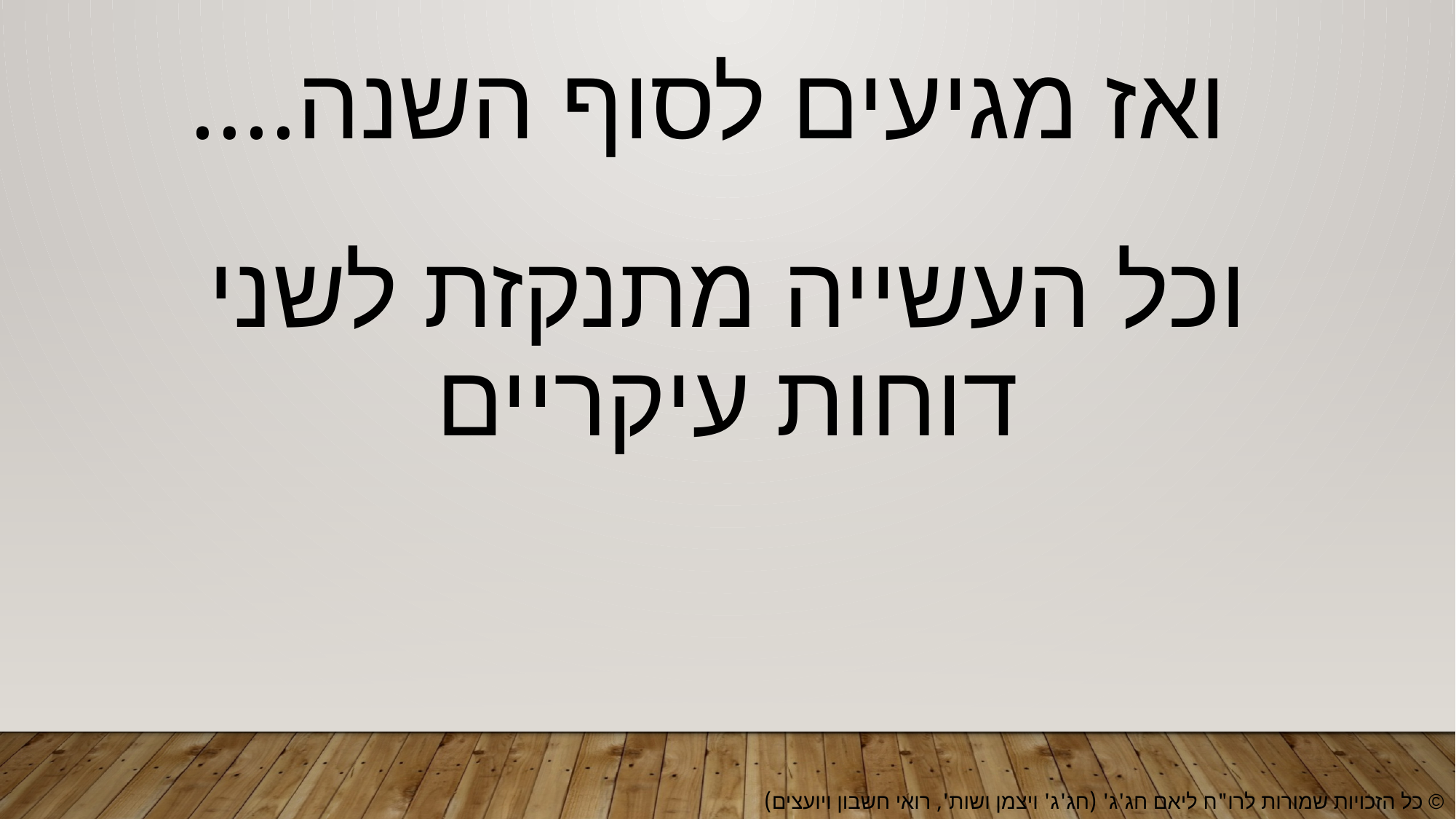

ואז מגיעים לסוף השנה....
וכל העשייה מתנקזת לשני דוחות עיקריים
© כל הזכויות שמורות לרו"ח ליאם חג'ג' (חג'ג' ויצמן ושות', רואי חשבון ויועצים)